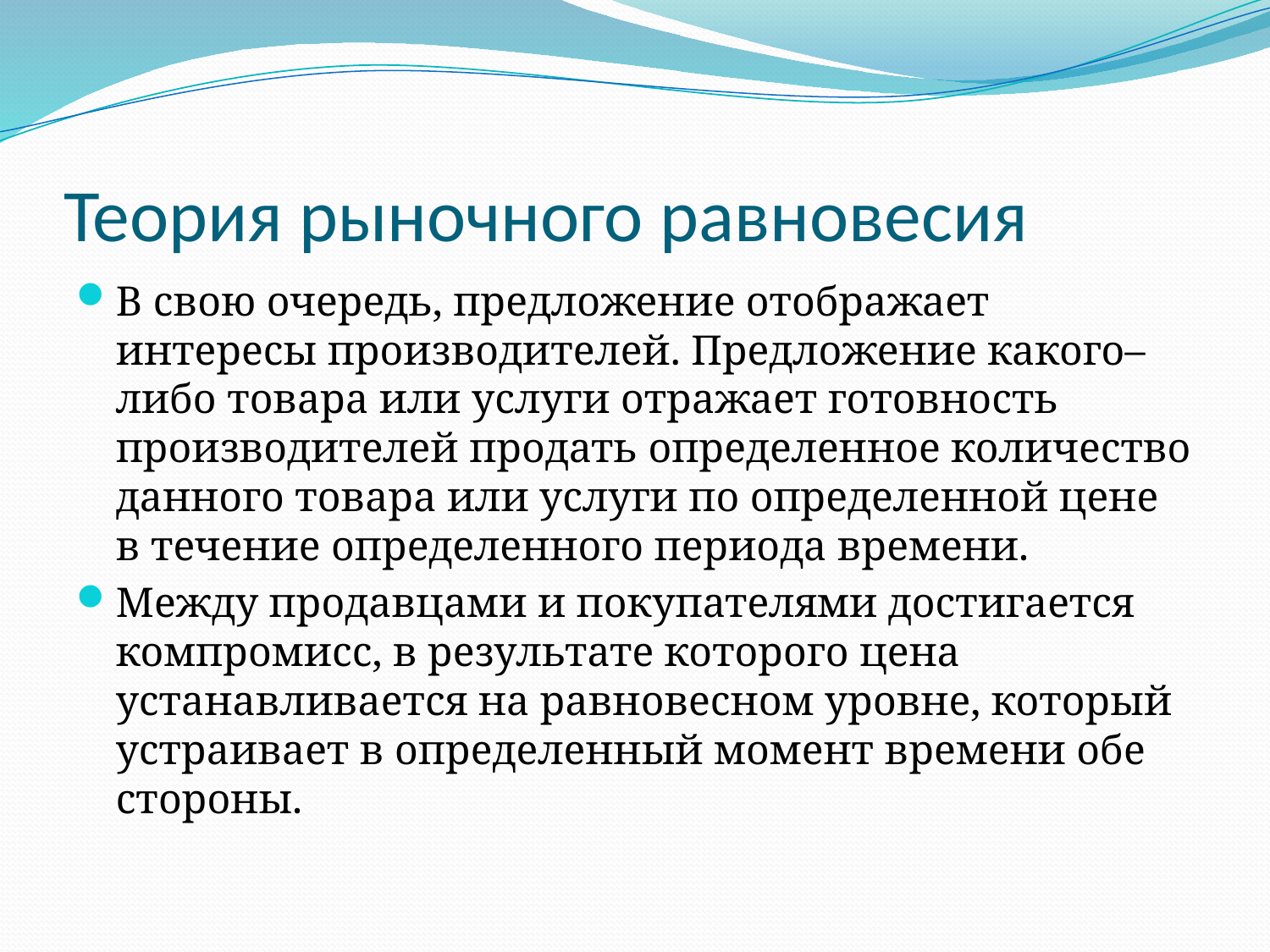

# Теория рыночного равновесия
В свою очередь, предложение отображает интересы производителей. Предложение какого–либо товара или услуги отражает готовность производителей продать определенное количество данного товара или услуги по определенной цене в течение определенного периода времени.
Между продавцами и покупателями достигается компромисс, в результате которого цена устанавливается на равновесном уровне, который устраивает в определенный момент времени обе стороны.